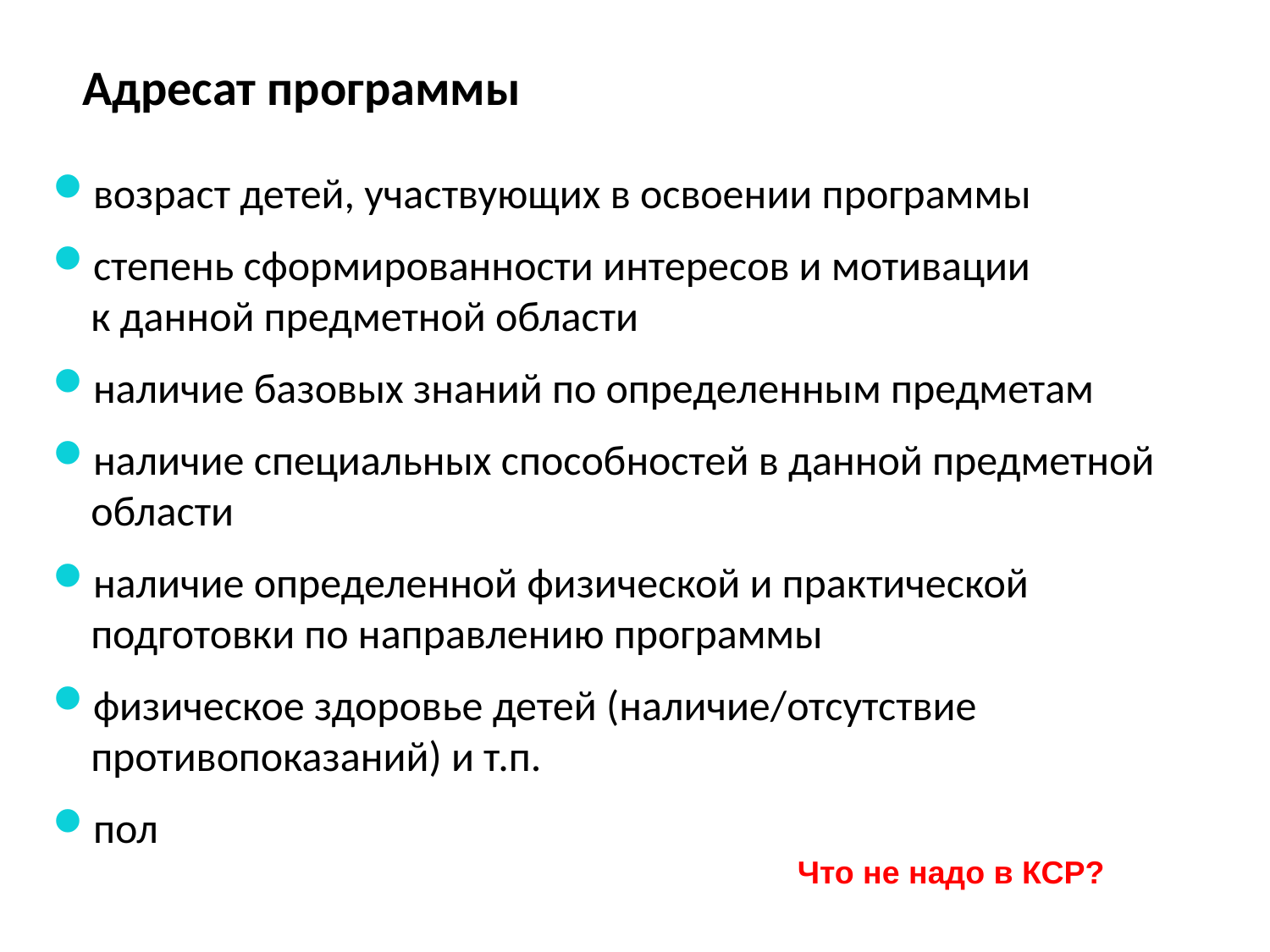

# Адресат программы
возраст детей, участвующих в освоении программы
степень сформированности интересов и мотивации
к данной предметной области
наличие базовых знаний по определенным предметам
наличие специальных способностей в данной предметной области
наличие определенной физической и практической подготовки по направлению программы
физическое здоровье детей (наличие/отсутствие противопоказаний) и т.п.
пол

Что не надо в КСР?